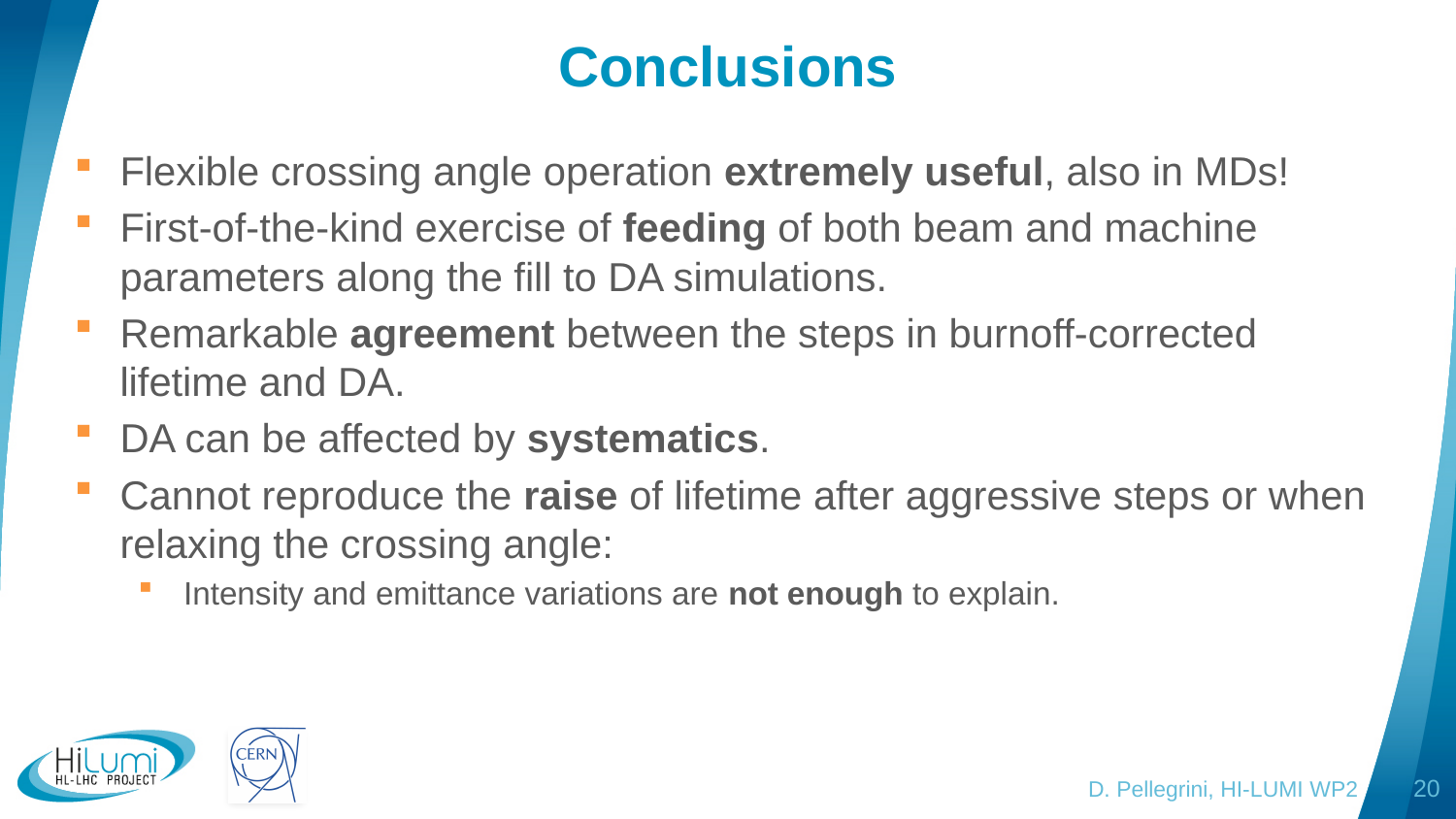

# Conclusions
Flexible crossing angle operation extremely useful, also in MDs!
First-of-the-kind exercise of feeding of both beam and machine parameters along the fill to DA simulations.
Remarkable agreement between the steps in burnoff-corrected lifetime and DA.
DA can be affected by systematics.
Cannot reproduce the raise of lifetime after aggressive steps or when relaxing the crossing angle:
Intensity and emittance variations are not enough to explain.
D. Pellegrini, HI-LUMI WP2
20